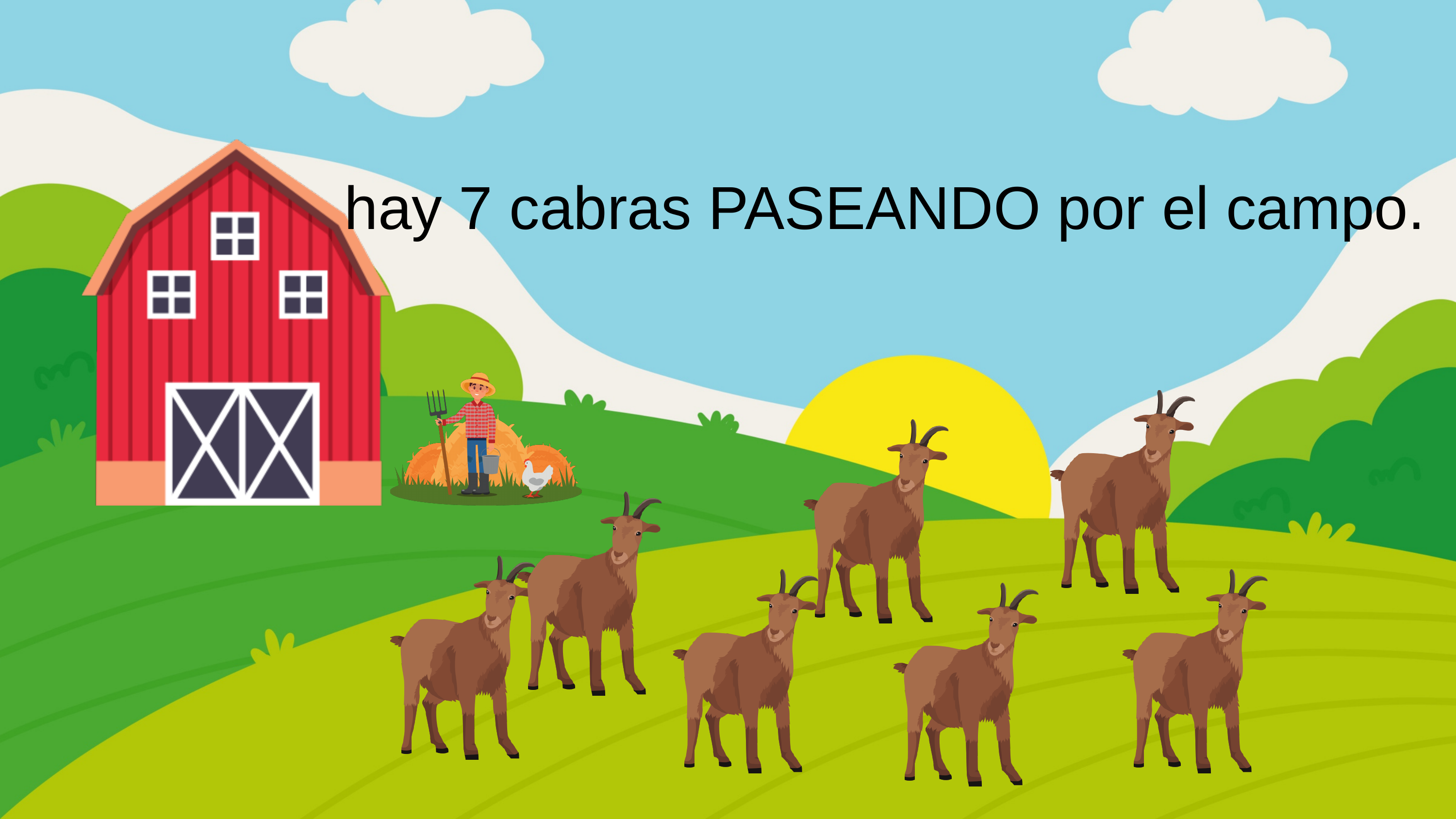

hay 7 cabras PASEANDO por el campo.